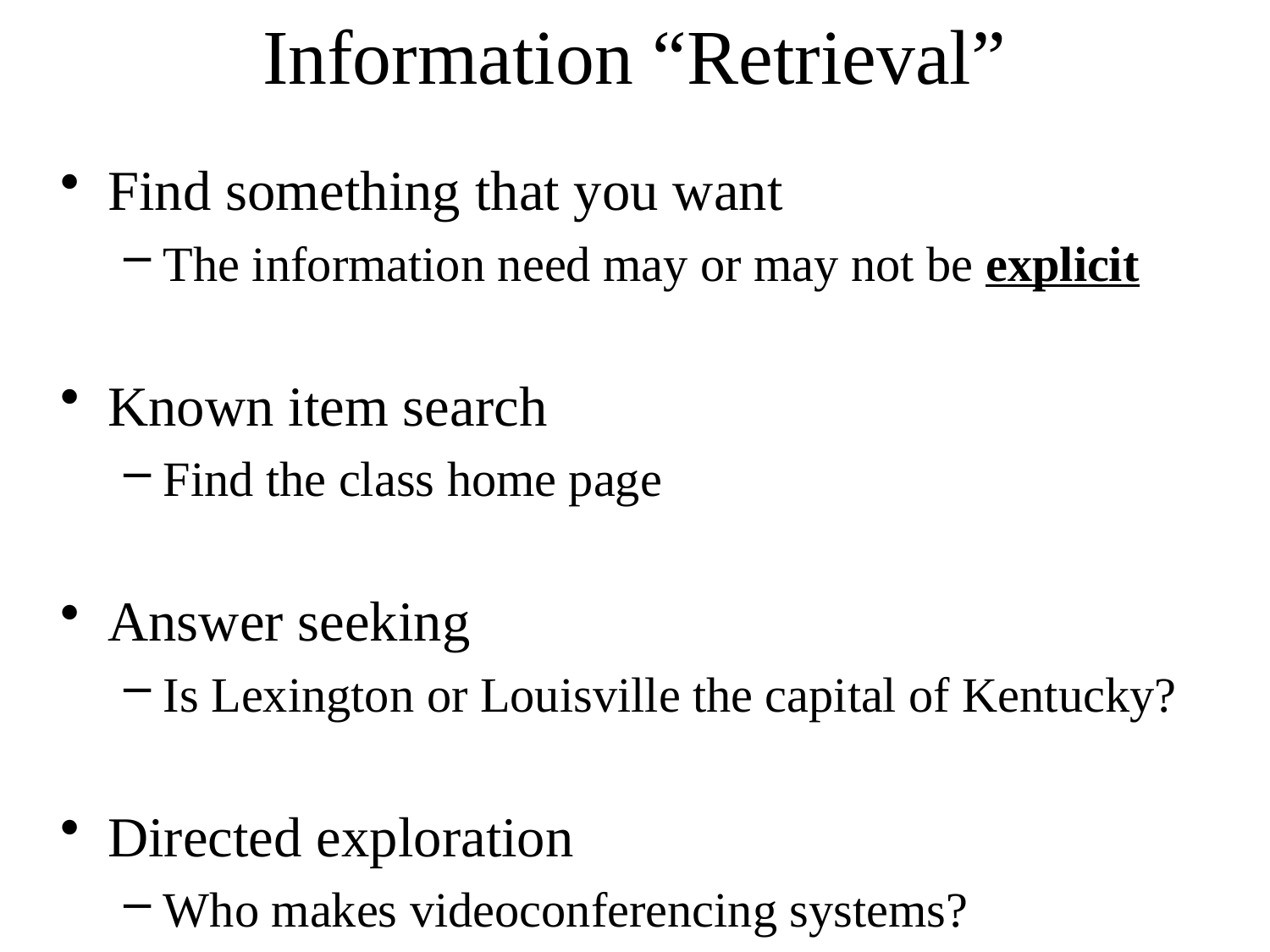

# Information “Retrieval”
Find something that you want
The information need may or may not be explicit

Known item search
Find the class home page

Answer seeking
Is Lexington or Louisville the capital of Kentucky?

Directed exploration
Who makes videoconferencing systems?